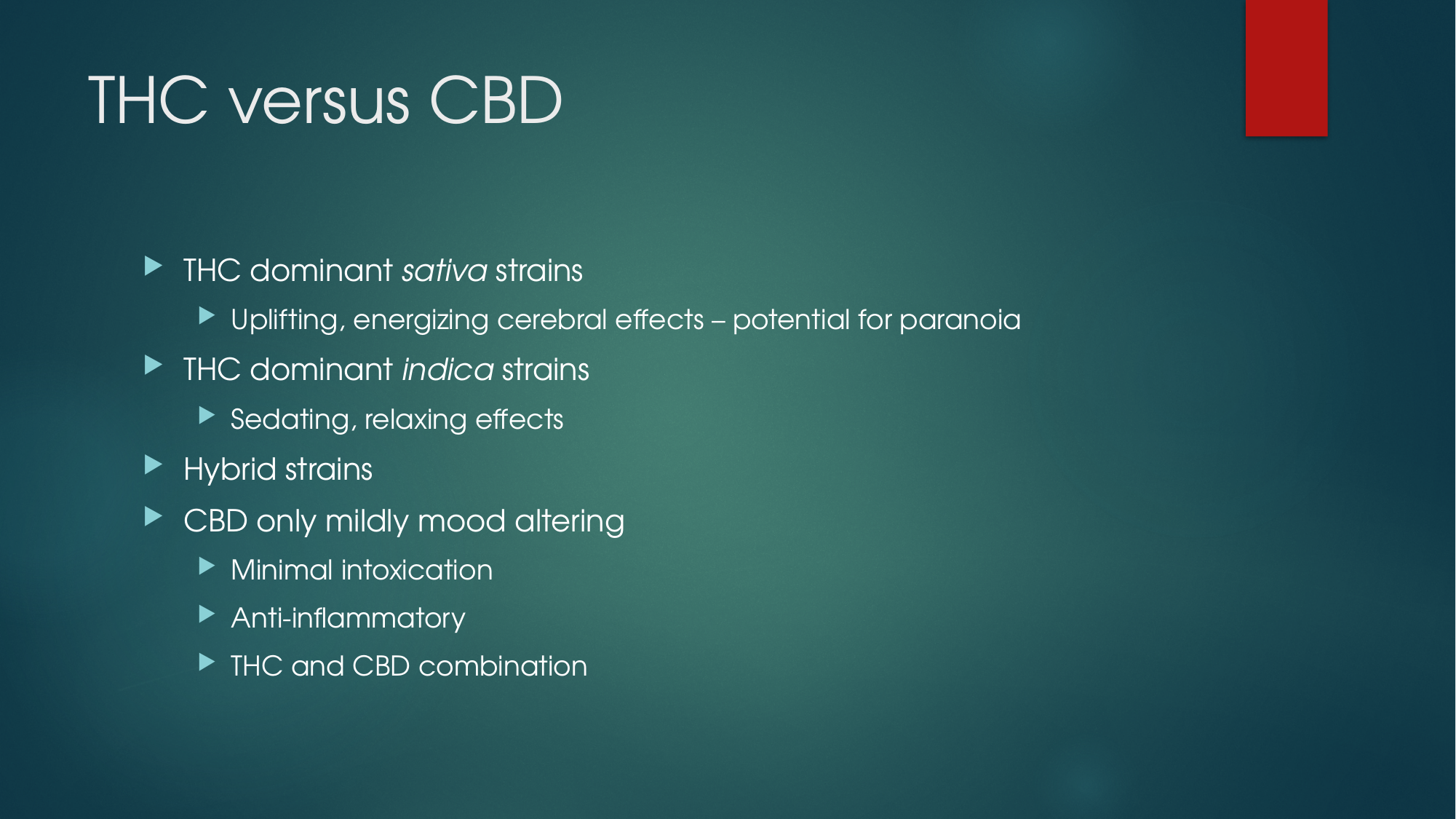

# THC versus CBD
THC dominant sativa strains
Uplifting, energizing cerebral effects – potential for paranoia
THC dominant indica strains
Sedating, relaxing effects
Hybrid strains
CBD only mildly mood altering
Minimal intoxication
Anti-inflammatory
THC and CBD combination